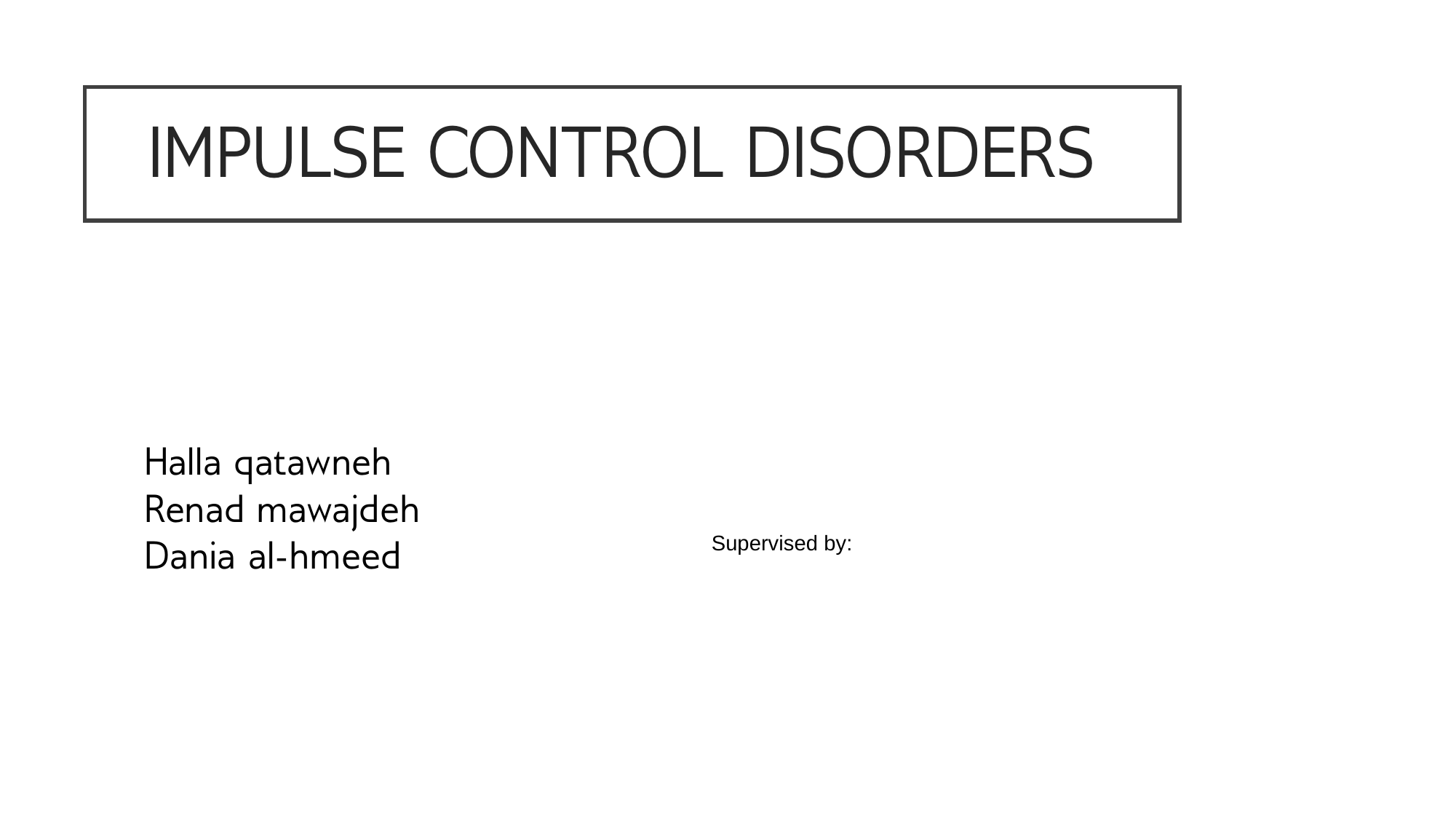

IMPULSE CONTROL DISORDERS
Halla qatawneh
Renad mawajdeh
Dania al-hmeed
Supervised by: